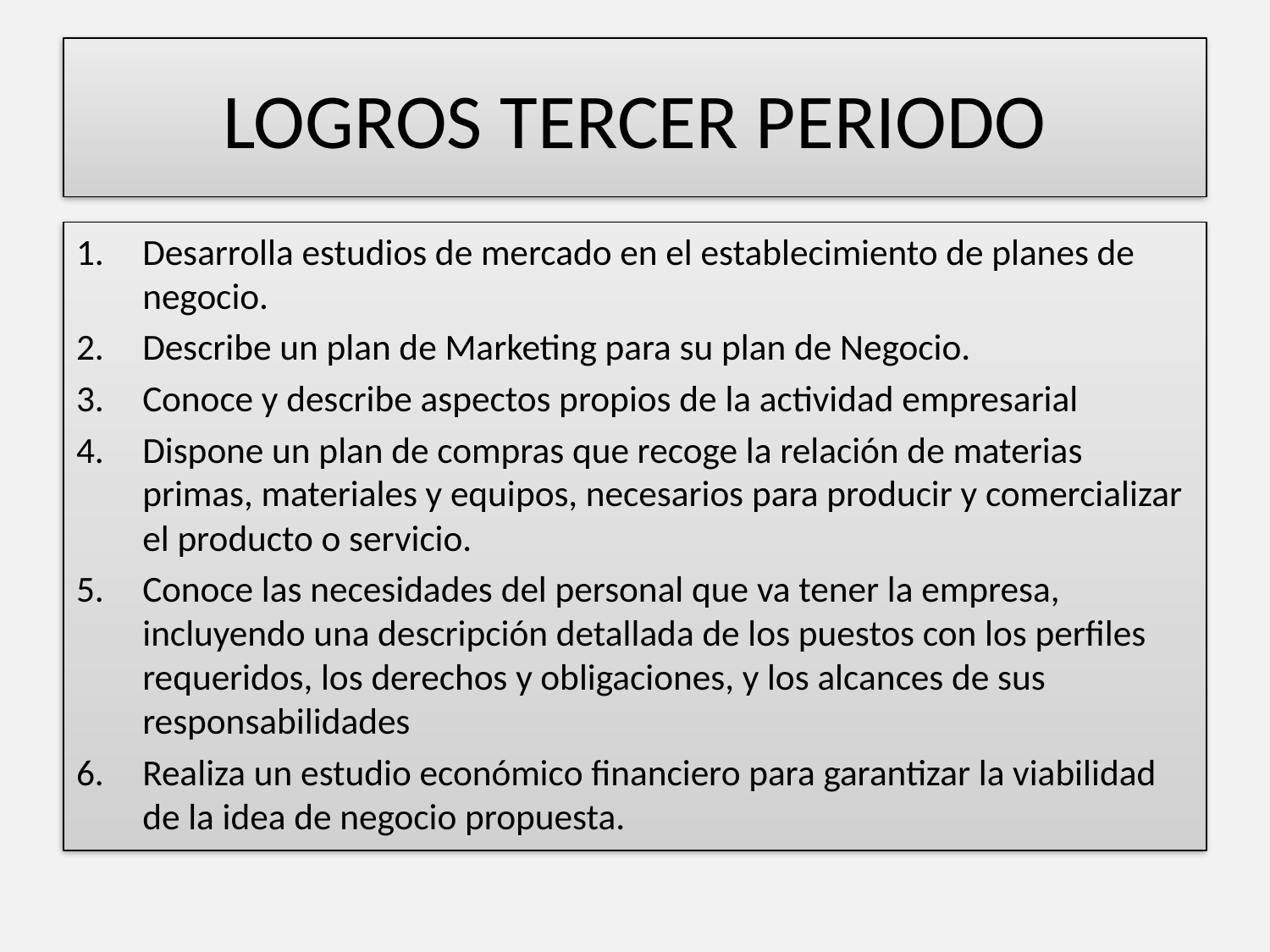

# LOGROS TERCER PERIODO
Desarrolla estudios de mercado en el establecimiento de planes de negocio.
Describe un plan de Marketing para su plan de Negocio.
Conoce y describe aspectos propios de la actividad empresarial
Dispone un plan de compras que recoge la relación de materias primas, materiales y equipos, necesarios para producir y comercializar el producto o servicio.
Conoce las necesidades del personal que va tener la empresa, incluyendo una descripción detallada de los puestos con los perfiles requeridos, los derechos y obligaciones, y los alcances de sus responsabilidades
Realiza un estudio económico financiero para garantizar la viabilidad de la idea de negocio propuesta.